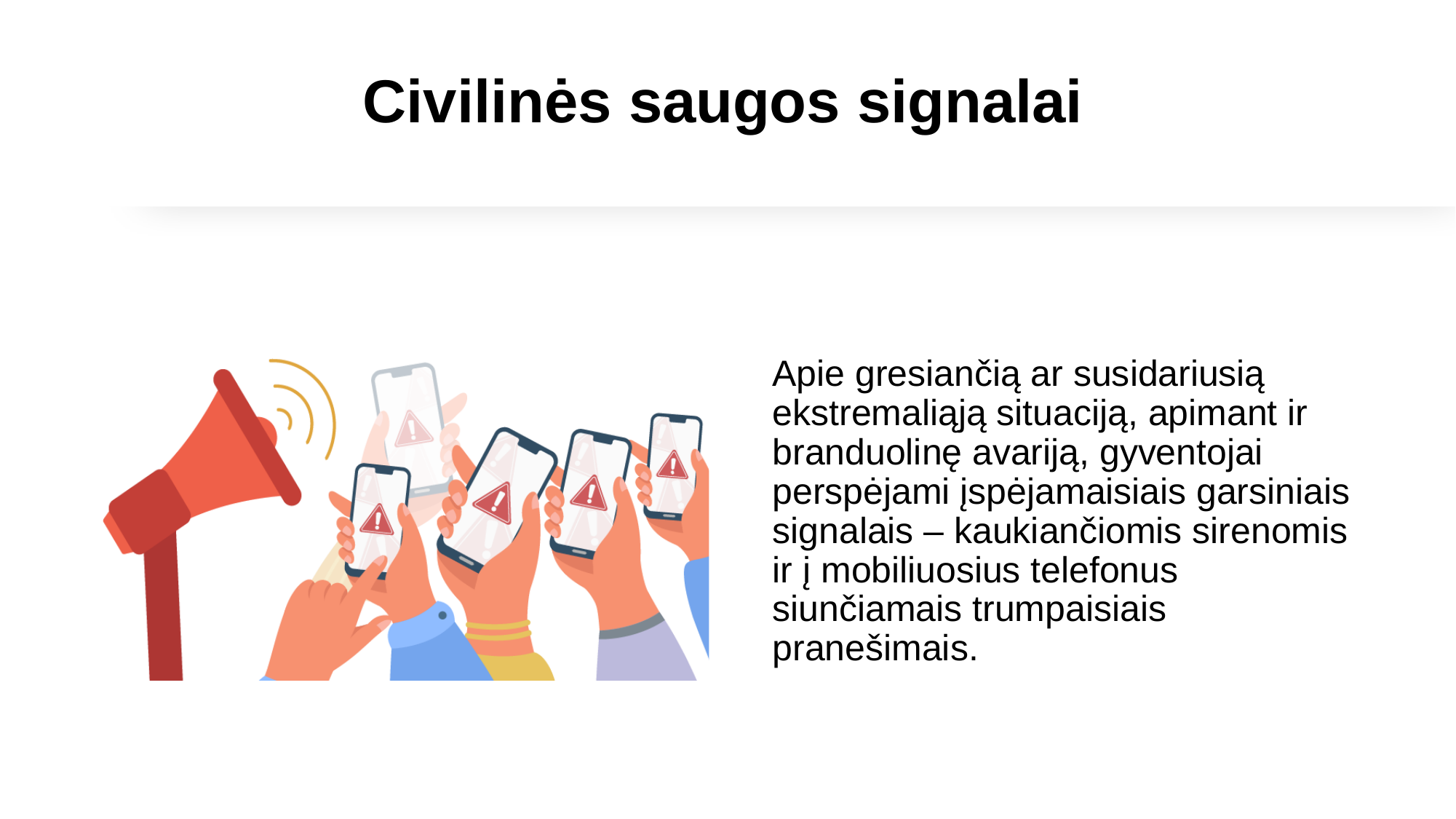

# Civilinės saugos signalai
Apie gresiančią ar susidariusią ekstremaliąją situaciją, apimant ir branduolinę avariją, gyventojai perspėjami įspėjamaisiais garsiniais signalais – kaukiančiomis sirenomis ir į mobiliuosius telefonus siunčiamais trumpaisiais pranešimais.